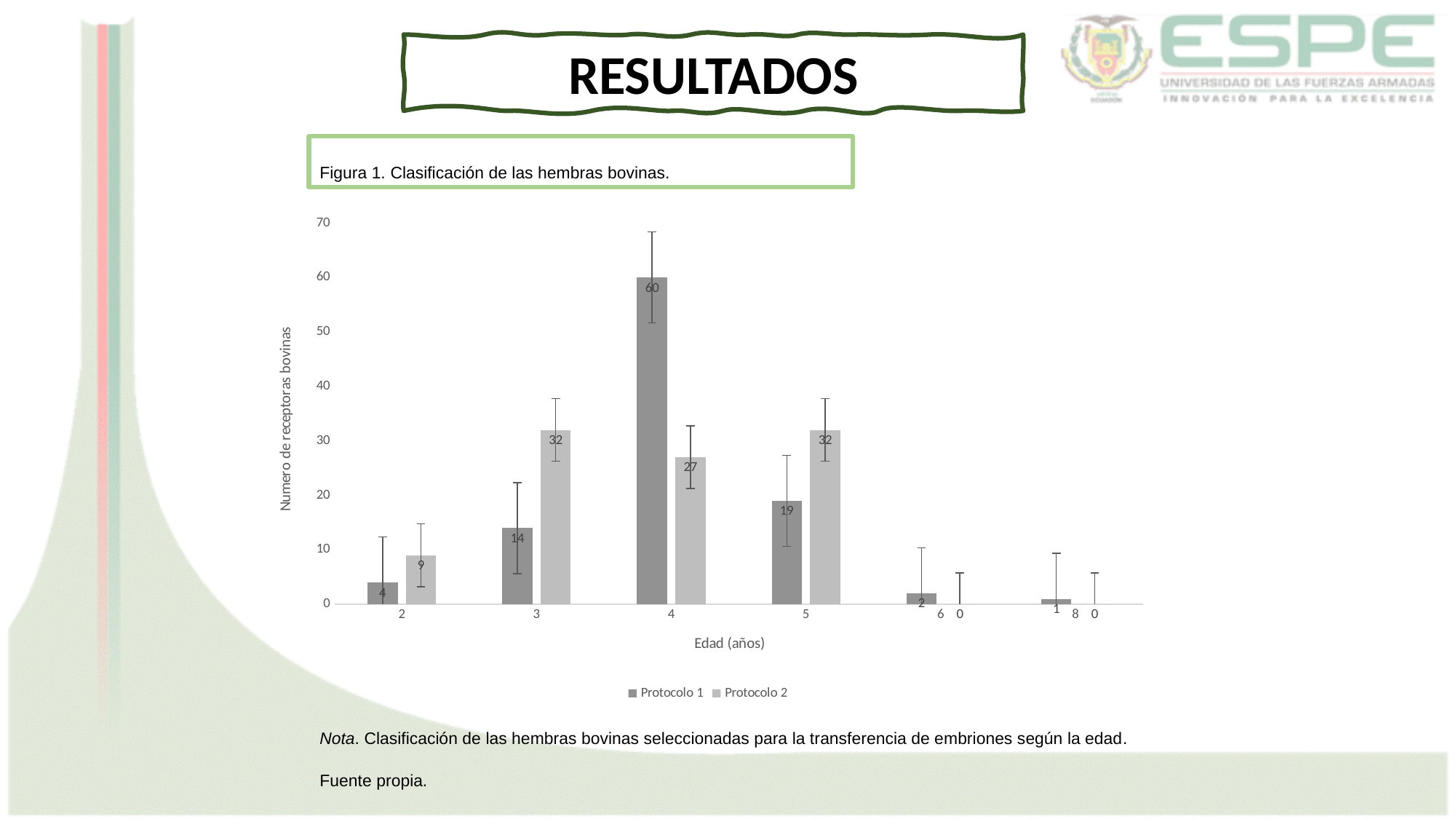

RESULTADOS
Figura 1. Clasificación de las hembras bovinas.
Nota. Clasificación de las hembras bovinas seleccionadas para la transferencia de embriones según la edad.
Fuente propia.

### Chart

| Category | Protocolo 1 | Protocolo 2 |
|---|---|---|
| 2 | 4.0 | 9.0 |
| 3 | 14.0 | 32.0 |
| 4 | 60.0 | 27.0 |
| 5 | 19.0 | 32.0 |
| 6 | 2.0 | 0.0 |
| 8 | 1.0 | 0.0 |
Novillas vírgenes con resultados poco viable (Brown, 2020).
Hembras bovinas menores de dos años no es recomendable (Palma, 2021).
92% Hembras bovinas, edades 3 a 35 años.